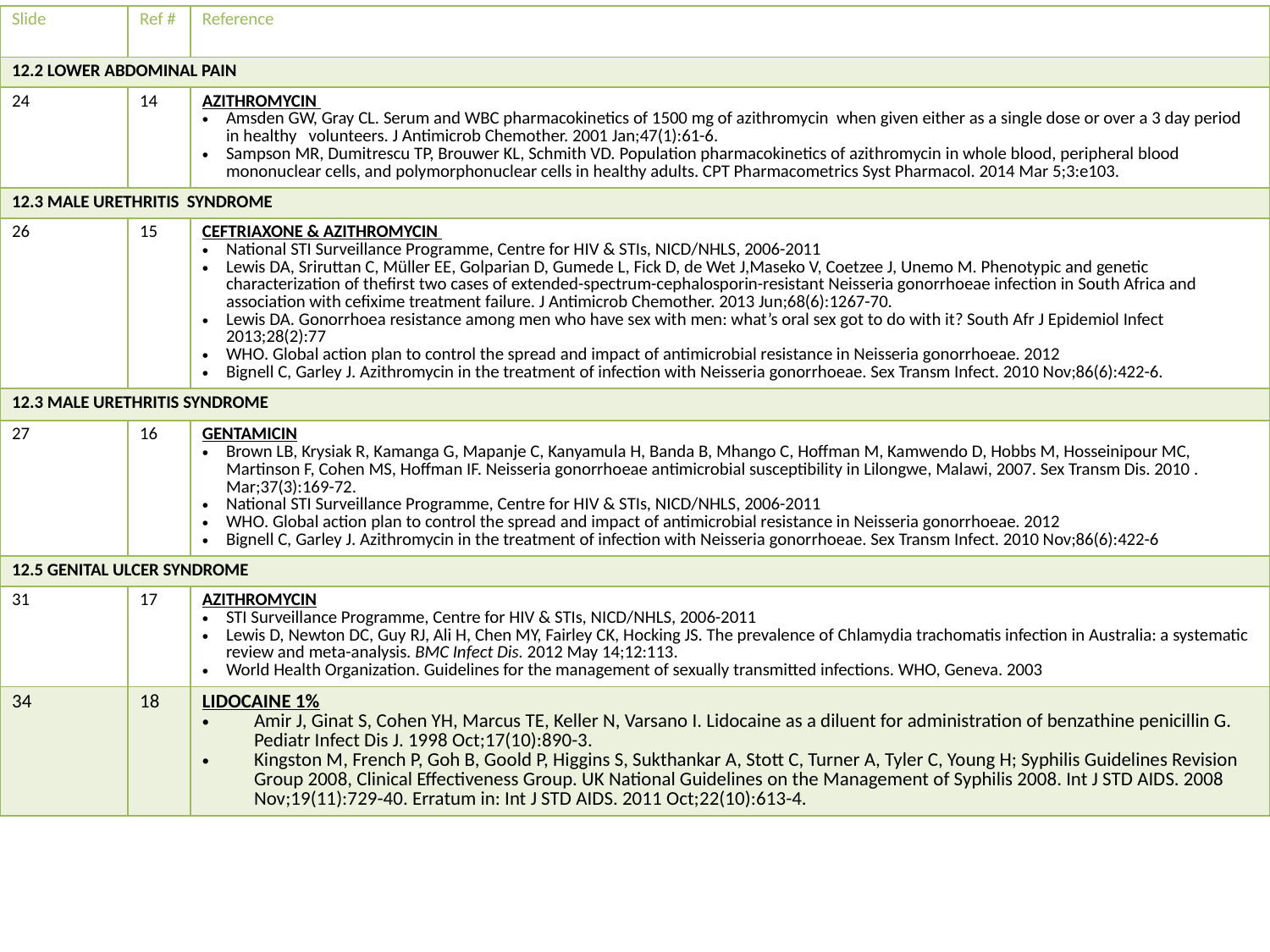

| Slide | Ref # | Reference |
| --- | --- | --- |
| 12.2 LOWER ABDOMINAL PAIN |  |  |
| 24 | 14 | AZITHROMYCIN Amsden GW, Gray CL. Serum and WBC pharmacokinetics of 1500 mg of azithromycin when given either as a single dose or over a 3 day period in healthy volunteers. J Antimicrob Chemother. 2001 Jan;47(1):61-6. Sampson MR, Dumitrescu TP, Brouwer KL, Schmith VD. Population pharmacokinetics of azithromycin in whole blood, peripheral blood mononuclear cells, and polymorphonuclear cells in healthy adults. CPT Pharmacometrics Syst Pharmacol. 2014 Mar 5;3:e103. |
| 12.3 MALE URETHRITIS SYNDROME |  |  |
| 26 | 15 | CEFTRIAXONE & AZITHROMYCIN National STI Surveillance Programme, Centre for HIV & STIs, NICD/NHLS, 2006-2011 Lewis DA, Sriruttan C, Müller EE, Golparian D, Gumede L, Fick D, de Wet J,Maseko V, Coetzee J, Unemo M. Phenotypic and genetic characterization of thefirst two cases of extended-spectrum-cephalosporin-resistant Neisseria gonorrhoeae infection in South Africa and association with cefixime treatment failure. J Antimicrob Chemother. 2013 Jun;68(6):1267-70. Lewis DA. Gonorrhoea resistance among men who have sex with men: what’s oral sex got to do with it? South Afr J Epidemiol Infect 2013;28(2):77 WHO. Global action plan to control the spread and impact of antimicrobial resistance in Neisseria gonorrhoeae. 2012 Bignell C, Garley J. Azithromycin in the treatment of infection with Neisseria gonorrhoeae. Sex Transm Infect. 2010 Nov;86(6):422-6. |
| 12.3 MALE URETHRITIS SYNDROME |  |  |
| 27 | 16 | GENTAMICIN Brown LB, Krysiak R, Kamanga G, Mapanje C, Kanyamula H, Banda B, Mhango C, Hoffman M, Kamwendo D, Hobbs M, Hosseinipour MC, Martinson F, Cohen MS, Hoffman IF. Neisseria gonorrhoeae antimicrobial susceptibility in Lilongwe, Malawi, 2007. Sex Transm Dis. 2010 . Mar;37(3):169-72. National STI Surveillance Programme, Centre for HIV & STIs, NICD/NHLS, 2006-2011 WHO. Global action plan to control the spread and impact of antimicrobial resistance in Neisseria gonorrhoeae. 2012 Bignell C, Garley J. Azithromycin in the treatment of infection with Neisseria gonorrhoeae. Sex Transm Infect. 2010 Nov;86(6):422-6 |
| 12.5 GENITAL ULCER SYNDROME |  |  |
| 31 | 17 | AZITHROMYCIN STI Surveillance Programme, Centre for HIV & STIs, NICD/NHLS, 2006-2011 Lewis D, Newton DC, Guy RJ, Ali H, Chen MY, Fairley CK, Hocking JS. The prevalence of Chlamydia trachomatis infection in Australia: a systematic review and meta-analysis. BMC Infect Dis. 2012 May 14;12:113. World Health Organization. Guidelines for the management of sexually transmitted infections. WHO, Geneva. 2003 |
| 34 | 18 | LIDOCAINE 1% Amir J, Ginat S, Cohen YH, Marcus TE, Keller N, Varsano I. Lidocaine as a diluent for administration of benzathine penicillin G. Pediatr Infect Dis J. 1998 Oct;17(10):890-3. Kingston M, French P, Goh B, Goold P, Higgins S, Sukthankar A, Stott C, Turner A, Tyler C, Young H; Syphilis Guidelines Revision Group 2008, Clinical Effectiveness Group. UK National Guidelines on the Management of Syphilis 2008. Int J STD AIDS. 2008 Nov;19(11):729-40. Erratum in: Int J STD AIDS. 2011 Oct;22(10):613-4. |